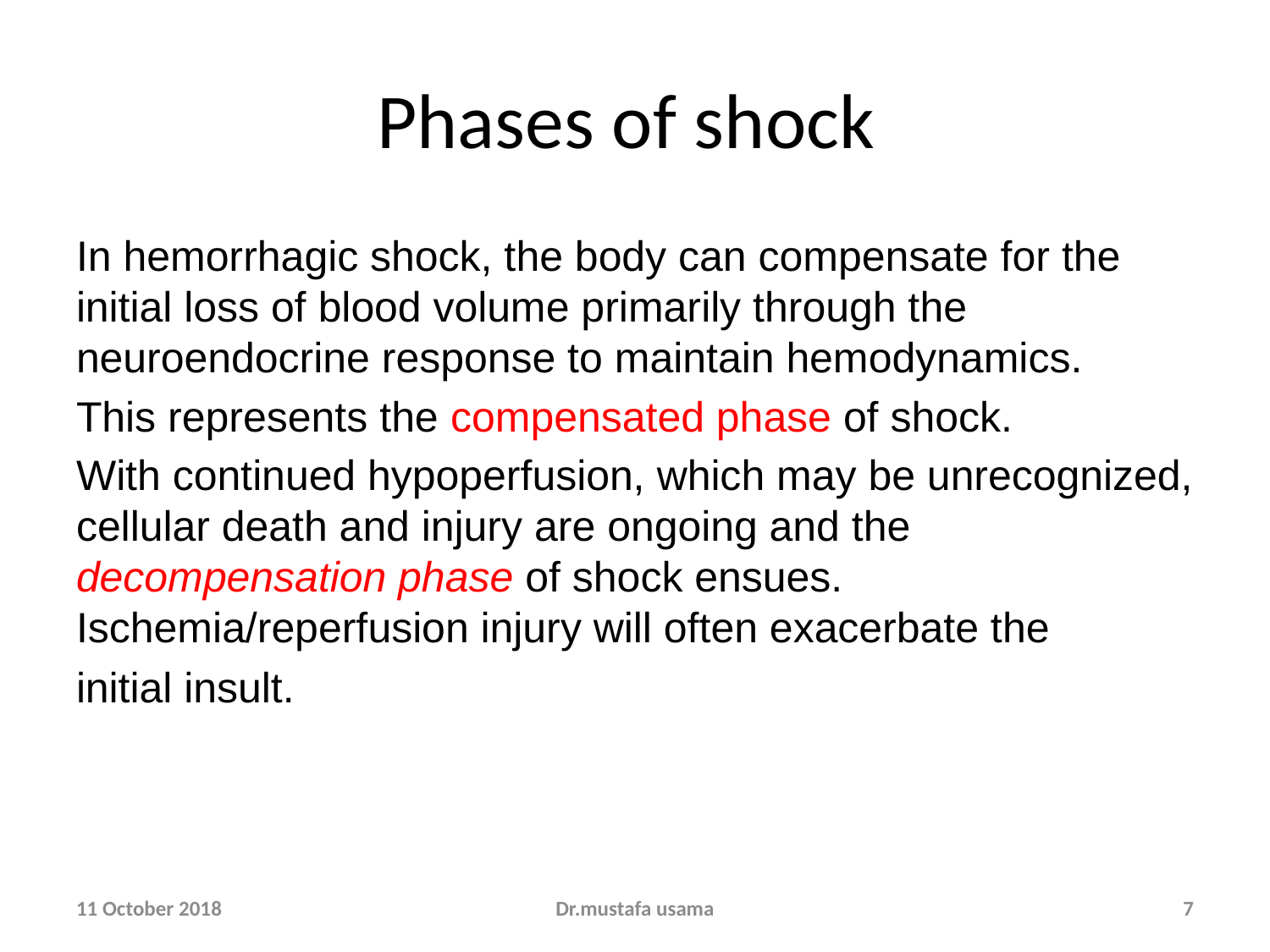

# Phases of shock
In hemorrhagic shock, the body can compensate for the initial loss of blood volume primarily through the neuroendocrine response to maintain hemodynamics.
This represents the compensated phase of shock.
With continued hypoperfusion, which may be unrecognized, cellular death and injury are ongoing and the decompensation phase of shock ensues. Ischemia/reperfusion injury will often exacerbate the
initial insult.
11 October 2018
Dr.mustafa usama
7